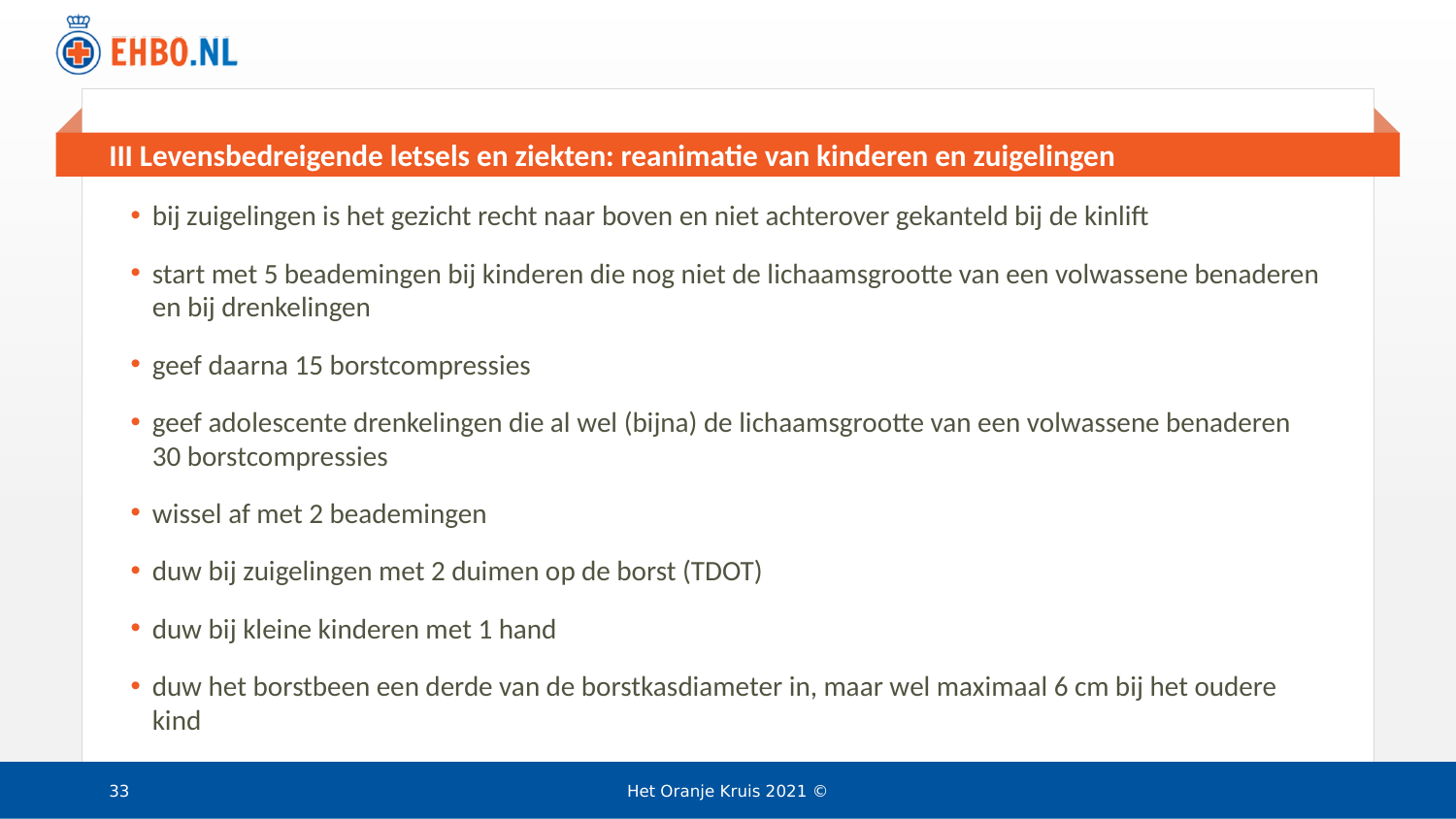

# III Levensbedreigende letsels en ziekten: reanimatie van kinderen en zuigelingen
bij zuigelingen is het gezicht recht naar boven en niet achterover gekanteld bij de kinlift
start met 5 beademingen bij kinderen die nog niet de lichaamsgrootte van een volwassene benaderen en bij drenkelingen
geef daarna 15 borstcompressies
geef adolescente drenkelingen die al wel (bijna) de lichaamsgrootte van een volwassene benaderen  30 borstcompressies
wissel af met 2 beademingen
duw bij zuigelingen met 2 duimen op de borst (TDOT)
duw bij kleine kinderen met 1 hand
duw het borstbeen een derde van de borstkasdiameter in, maar wel maximaal 6 cm bij het oudere kind

33
Het Oranje Kruis 2021 ©